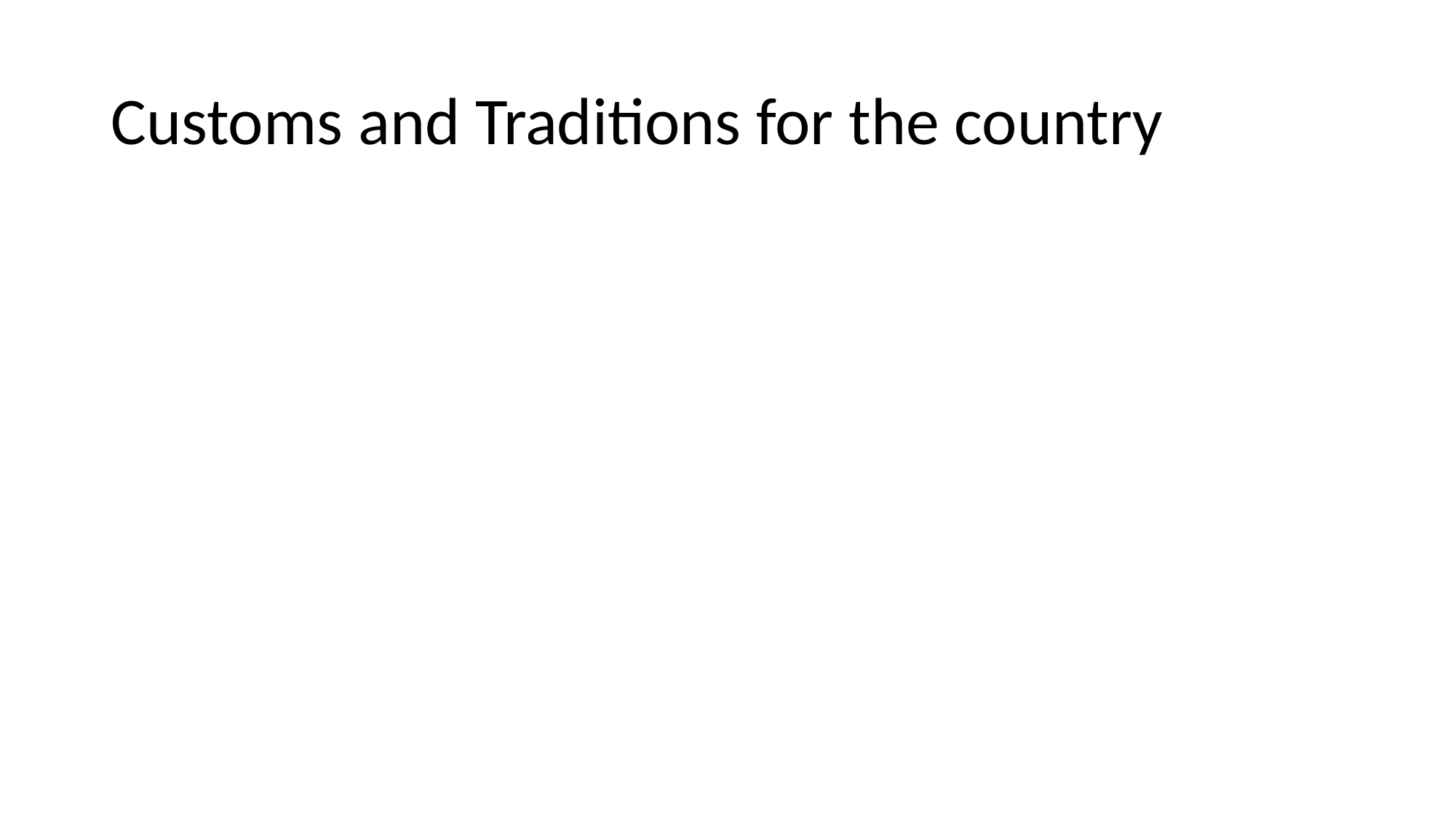

# Customs and Traditions for the country